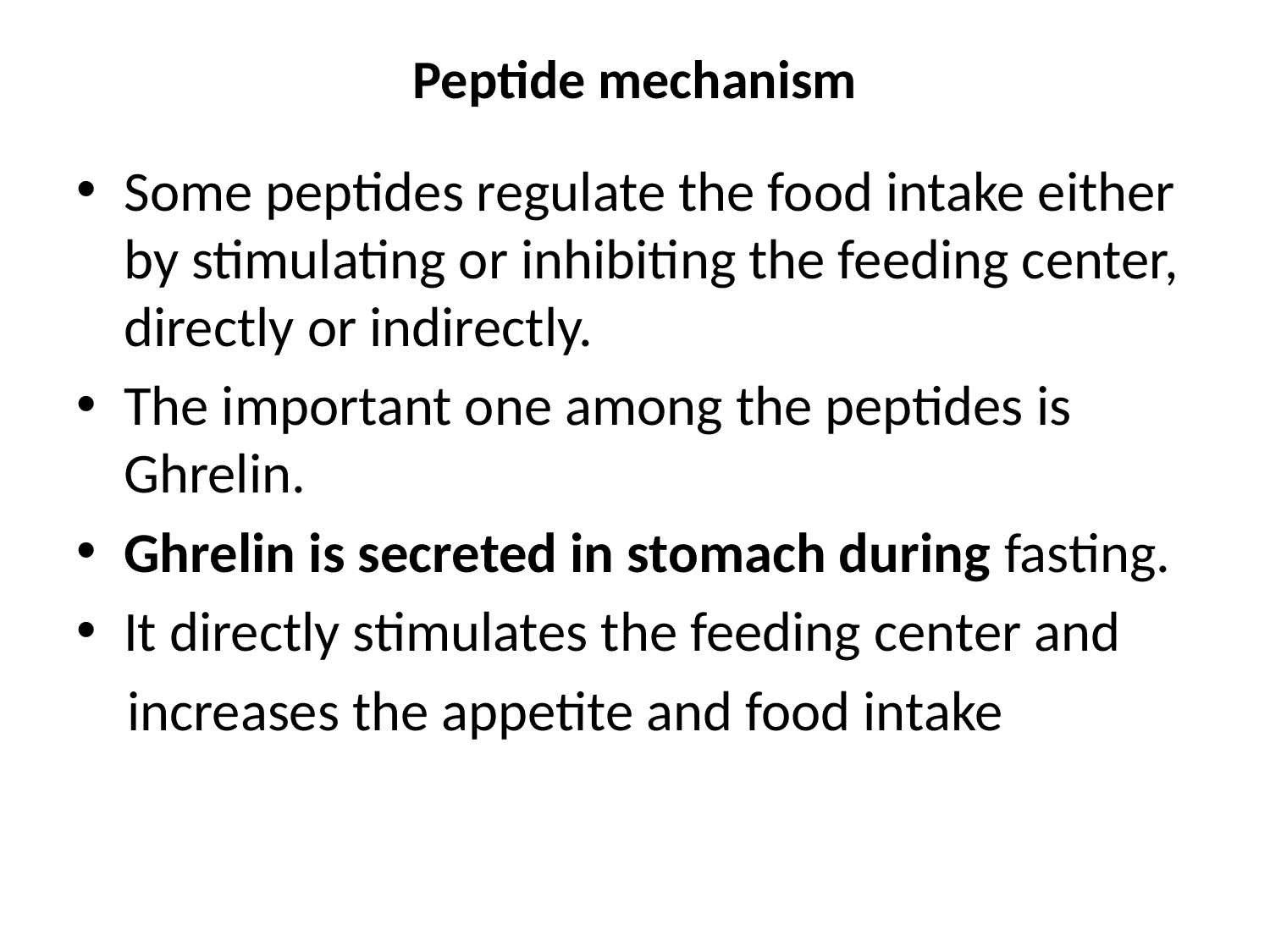

# Peptide mechanism
Some peptides regulate the food intake either by stimulating or inhibiting the feeding center, directly or indirectly.
The important one among the peptides is Ghrelin.
Ghrelin is secreted in stomach during fasting.
It directly stimulates the feeding center and
    increases the appetite and food intake